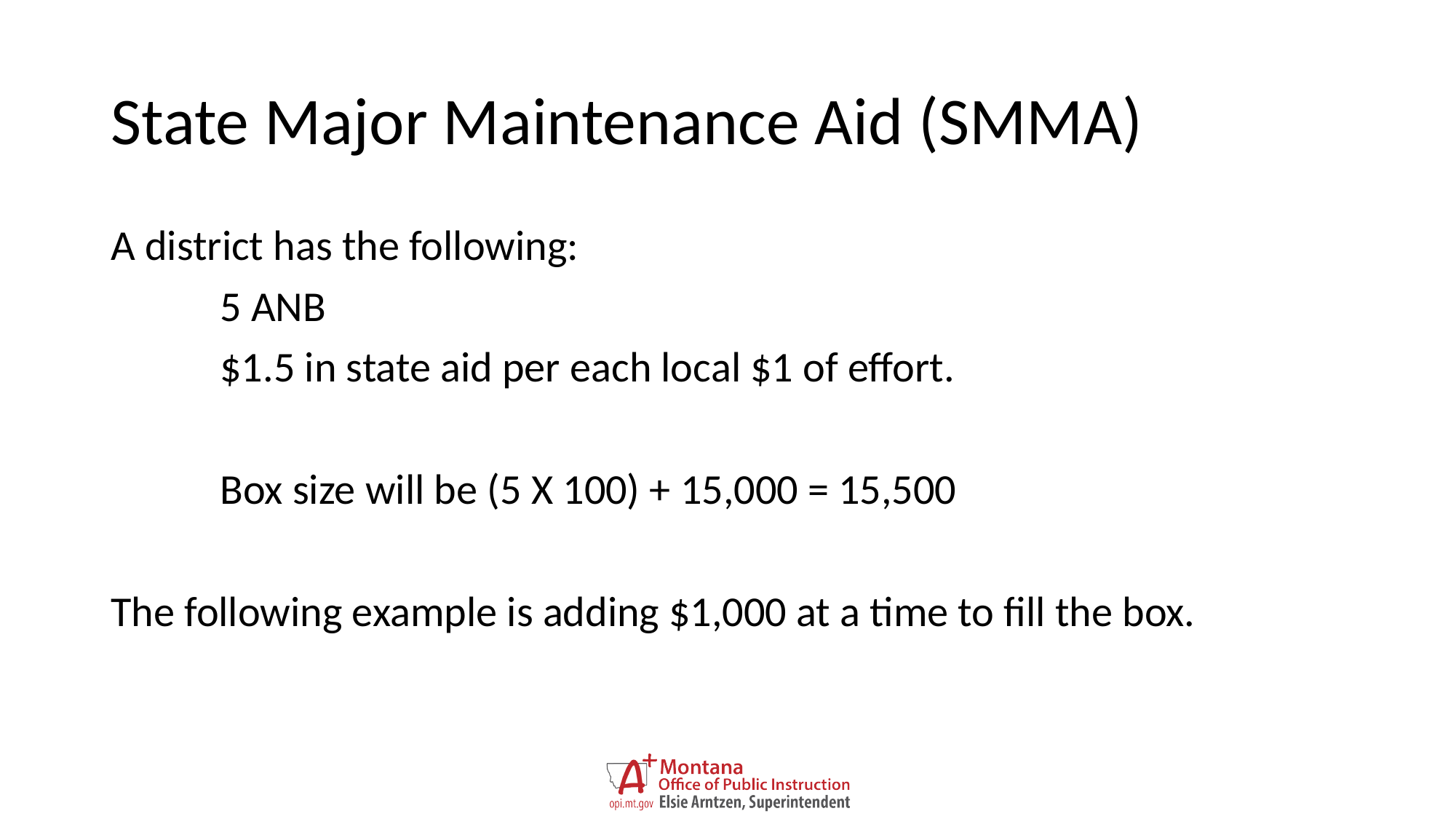

# State Major Maintenance Aid (SMMA)
A district has the following:
	5 ANB
	$1.5 in state aid per each local $1 of effort.

	Box size will be (5 X 100) + 15,000 = 15,500

The following example is adding $1,000 at a time to fill the box.